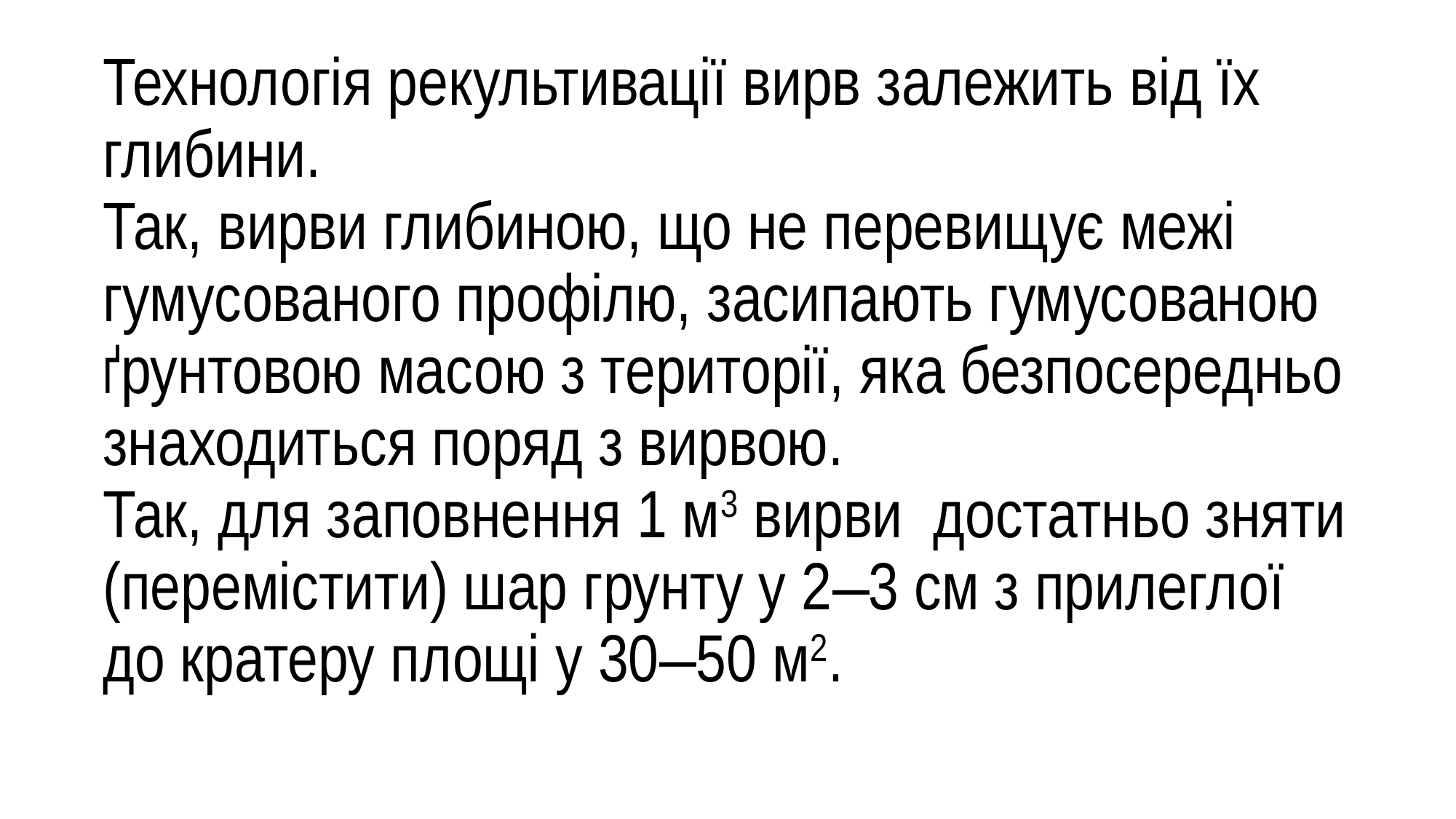

# Технологія рекультивації вирв залежить від їх глибини. Так, вирви глибиною, що не перевищує межі гумусованого профілю, засипають гумусованою ґрунтовою масою з території, яка безпосередньо знаходиться поряд з вирвою. Так, для заповнення 1 м3 вирви  достатньо зняти (перемістити) шар грунту у 2‒3 см з прилеглої до кратеру площі у 30‒50 м2.